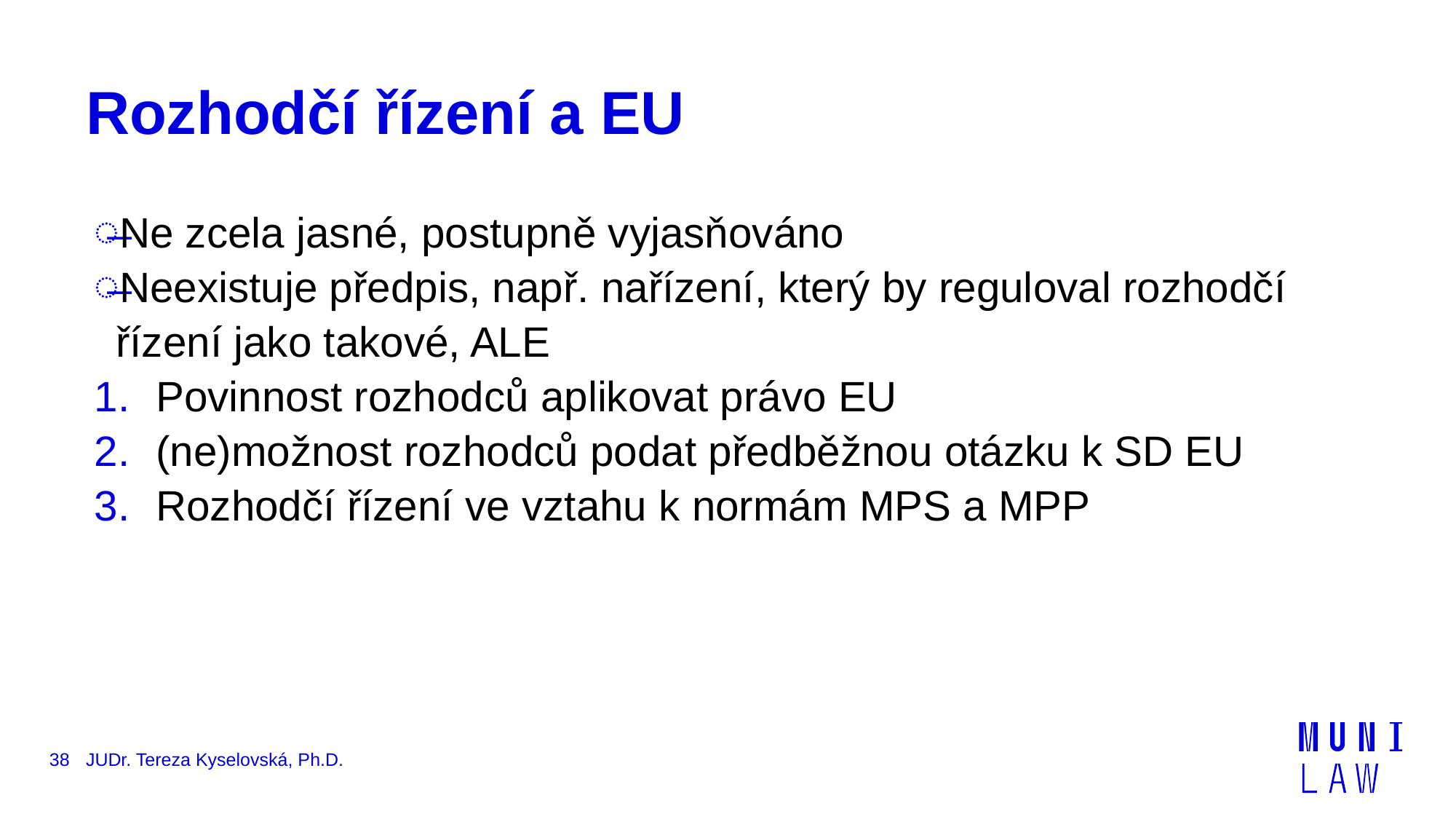

# Rozhodčí řízení a EU
Ne zcela jasné, postupně vyjasňováno
Neexistuje předpis, např. nařízení, který by reguloval rozhodčí řízení jako takové, ALE
Povinnost rozhodců aplikovat právo EU
(ne)možnost rozhodců podat předběžnou otázku k SD EU
Rozhodčí řízení ve vztahu k normám MPS a MPP
38
JUDr. Tereza Kyselovská, Ph.D.